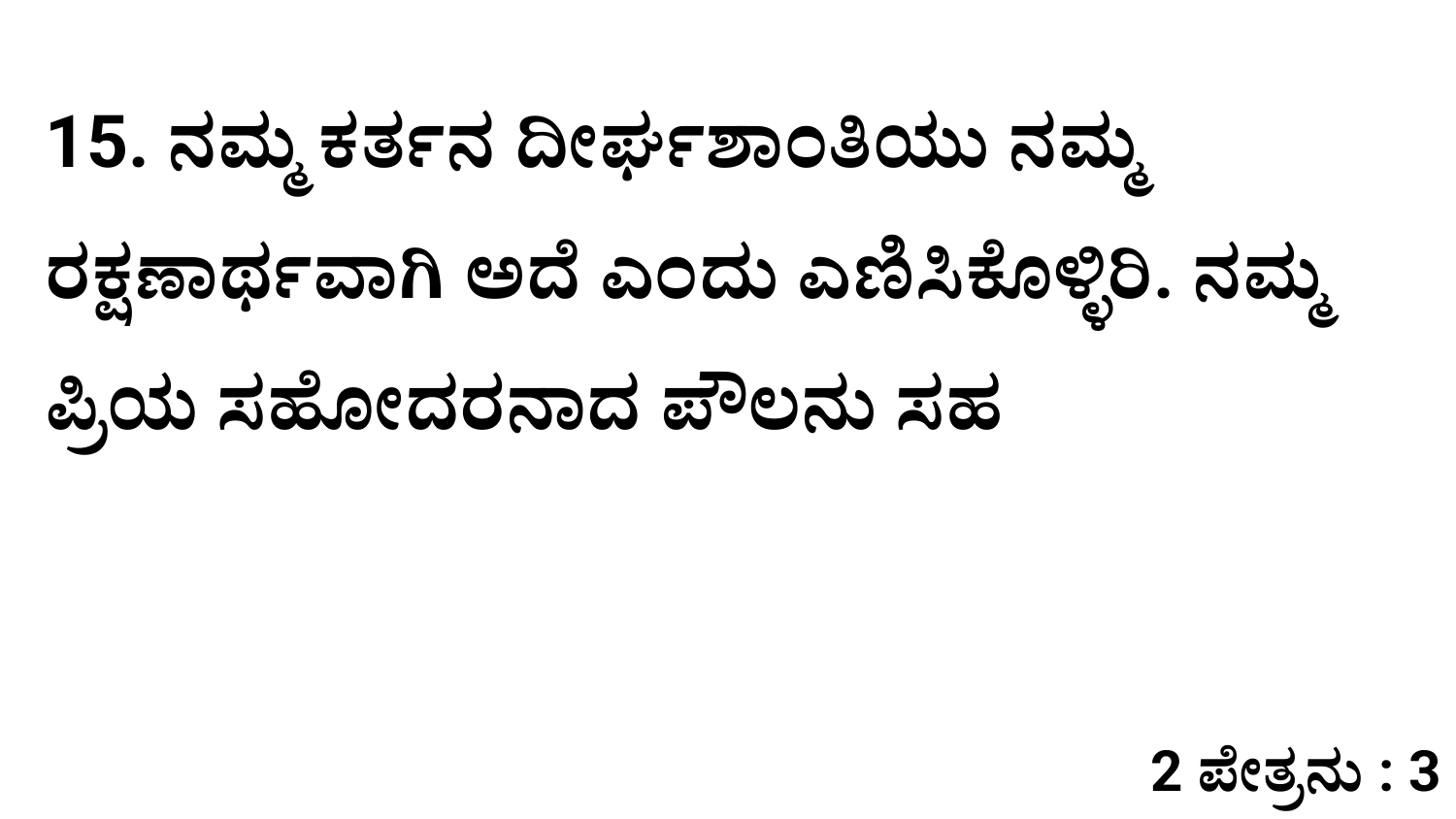

15. ನಮ್ಮ ಕರ್ತನ ದೀರ್ಘಶಾಂತಿಯು ನಮ್ಮ ರಕ್ಷಣಾರ್ಥವಾಗಿ ಅದೆ ಎಂದು ಎಣಿಸಿಕೊಳ್ಳಿರಿ. ನಮ್ಮ ಪ್ರಿಯ ಸಹೋದರನಾದ ಪೌಲನು ಸಹ
2 ಪೇತ್ರನು : 3